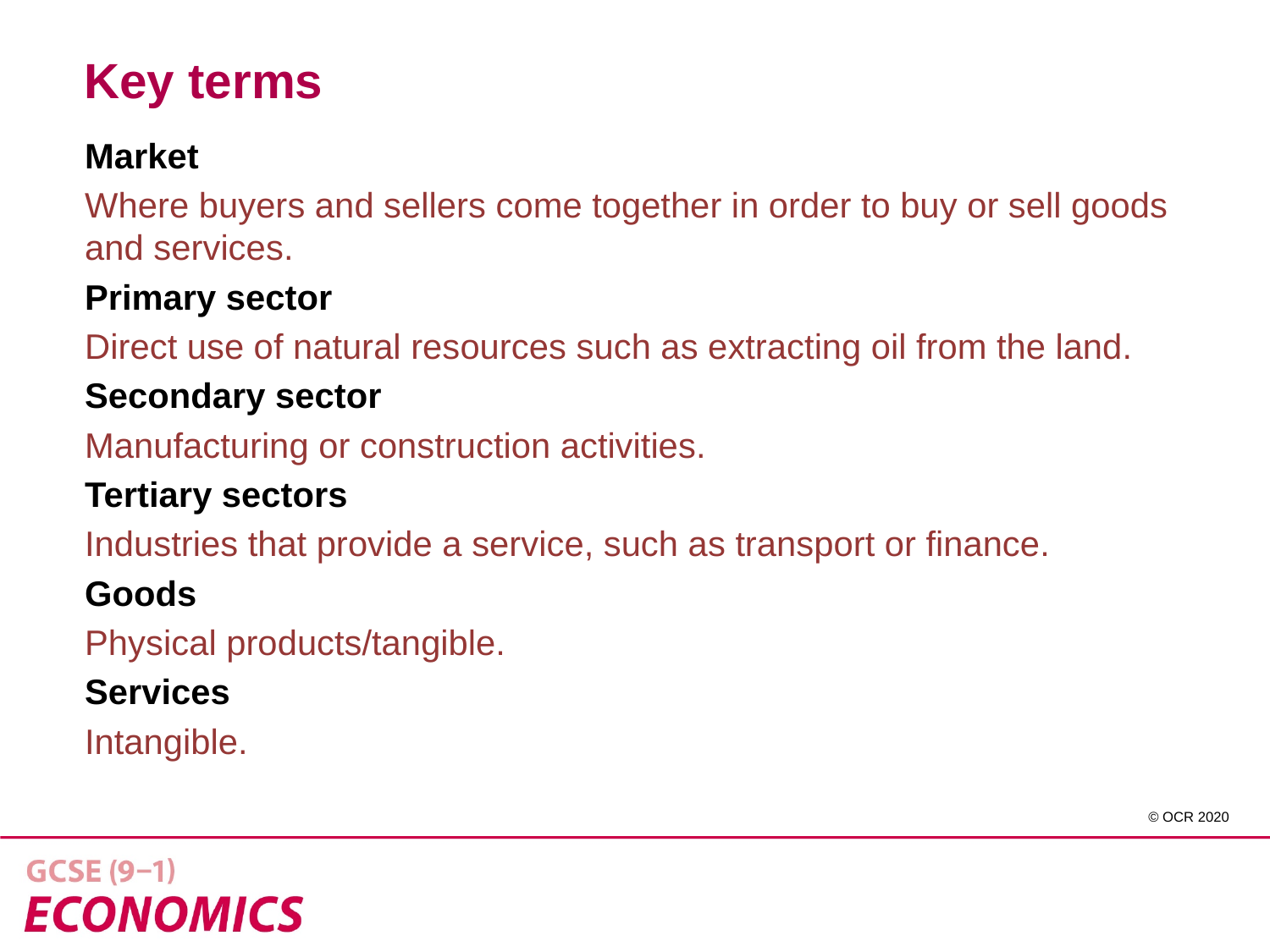

Key terms
Market
Where buyers and sellers come together in order to buy or sell goods and services.
Primary sector
Direct use of natural resources such as extracting oil from the land.
Secondary sector
Manufacturing or construction activities.
Tertiary sectors
Industries that provide a service, such as transport or finance.
Goods
Physical products/tangible.
Services
Intangible.